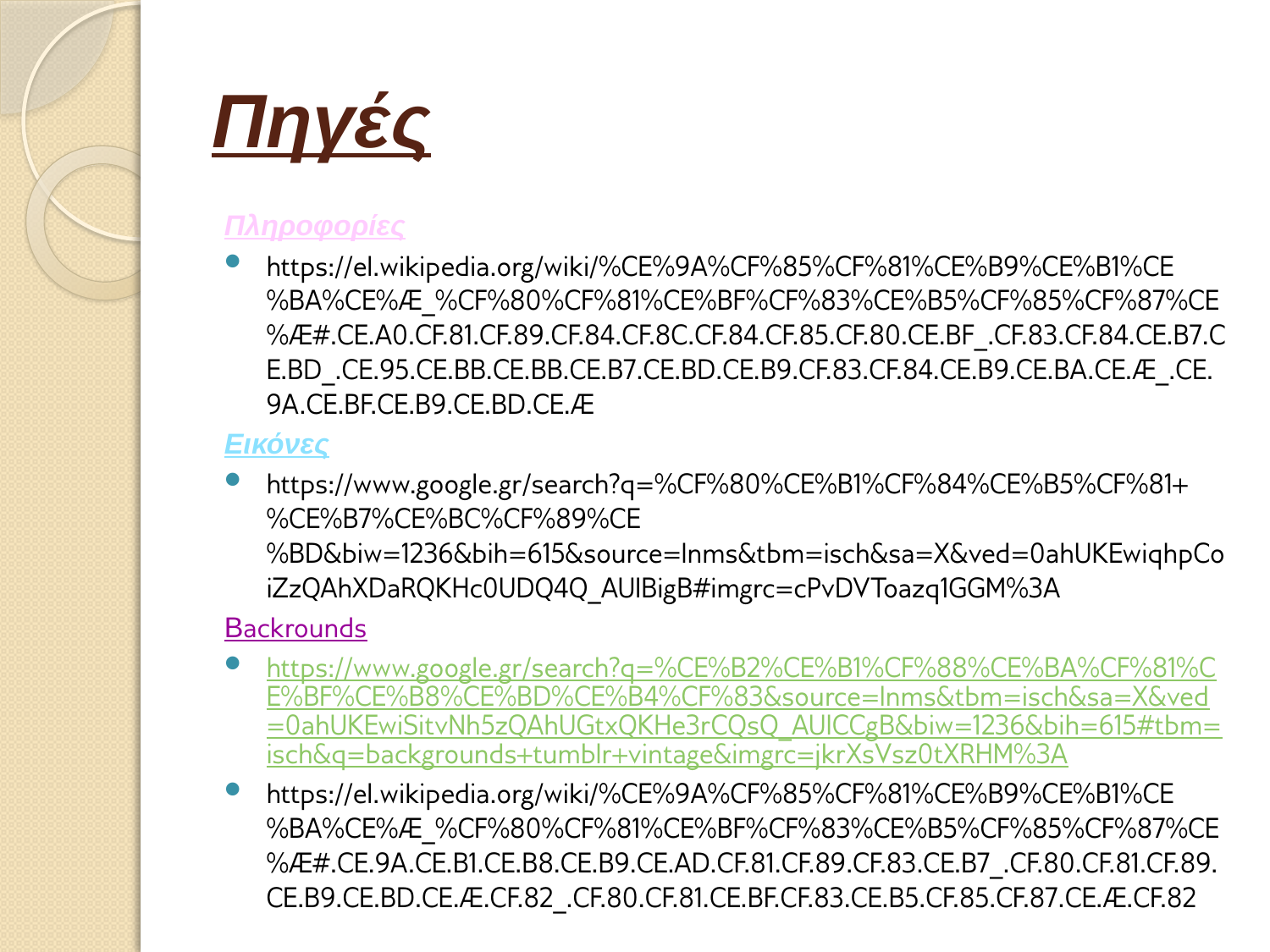

# Πηγές
Πληροφορίες
https://el.wikipedia.org/wiki/%CE%9A%CF%85%CF%81%CE%B9%CE%B1%CE%BA%CE%AE_%CF%80%CF%81%CE%BF%CF%83%CE%B5%CF%85%CF%87%CE%AE#.CE.A0.CF.81.CF.89.CF.84.CF.8C.CF.84.CF.85.CF.80.CE.BF_.CF.83.CF.84.CE.B7.CE.BD_.CE.95.CE.BB.CE.BB.CE.B7.CE.BD.CE.B9.CF.83.CF.84.CE.B9.CE.BA.CE.AE_.CE.9A.CE.BF.CE.B9.CE.BD.CE.AE
Εικόνες
https://www.google.gr/search?q=%CF%80%CE%B1%CF%84%CE%B5%CF%81+%CE%B7%CE%BC%CF%89%CE%BD&biw=1236&bih=615&source=lnms&tbm=isch&sa=X&ved=0ahUKEwiqhpCoiZzQAhXDaRQKHc0UDQ4Q_AUIBigB#imgrc=cPvDVToazq1GGM%3A
Βackrounds
https://www.google.gr/search?q=%CE%B2%CE%B1%CF%88%CE%BA%CF%81%CE%BF%CE%B8%CE%BD%CE%B4%CF%83&source=lnms&tbm=isch&sa=X&ved=0ahUKEwiSitvNh5zQAhUGtxQKHe3rCQsQ_AUICCgB&biw=1236&bih=615#tbm=isch&q=backgrounds+tumblr+vintage&imgrc=jkrXsVsz0tXRHM%3A
https://el.wikipedia.org/wiki/%CE%9A%CF%85%CF%81%CE%B9%CE%B1%CE%BA%CE%AE_%CF%80%CF%81%CE%BF%CF%83%CE%B5%CF%85%CF%87%CE%AE#.CE.9A.CE.B1.CE.B8.CE.B9.CE.AD.CF.81.CF.89.CF.83.CE.B7_.CF.80.CF.81.CF.89.CE.B9.CE.BD.CE.AE.CF.82_.CF.80.CF.81.CE.BF.CF.83.CE.B5.CF.85.CF.87.CE.AE.CF.82